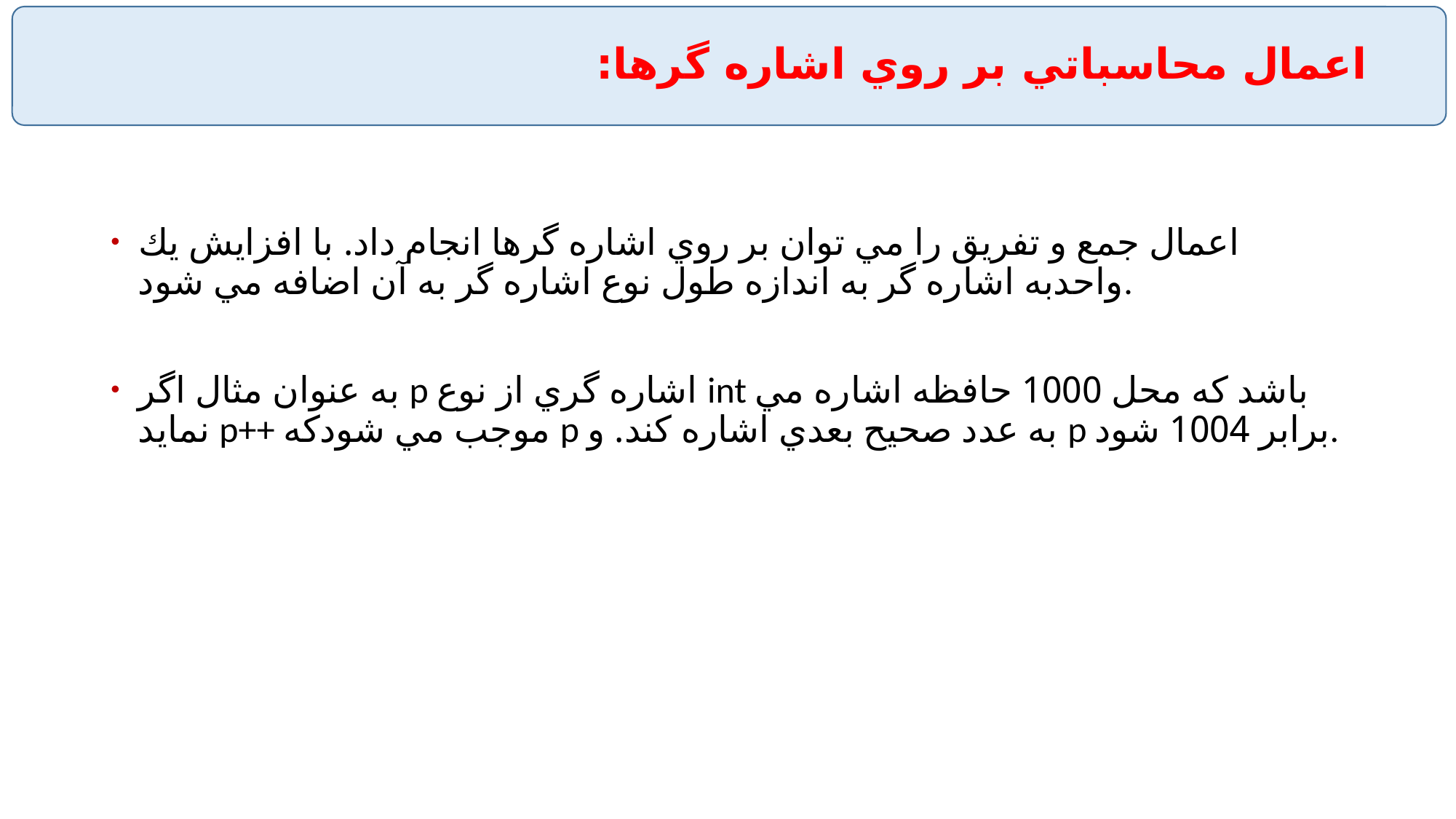

# اعمال محاسباتي بر روي اشاره گرها:
اعمال جمع و تفريق را مي توان بر روي اشاره گرها انجام داد. با افزايش يك واحدبه اشاره گر به اندازه طول نوع اشاره گر به آن اضافه مي شود.

به عنوان مثال اگر p اشاره گري از نوع int باشد كه محل 1000 حافظه اشاره مي نمايد p++ موجب مي شودكه p به عدد صحيح بعدي اشاره كند. و p برابر 1004 شود.